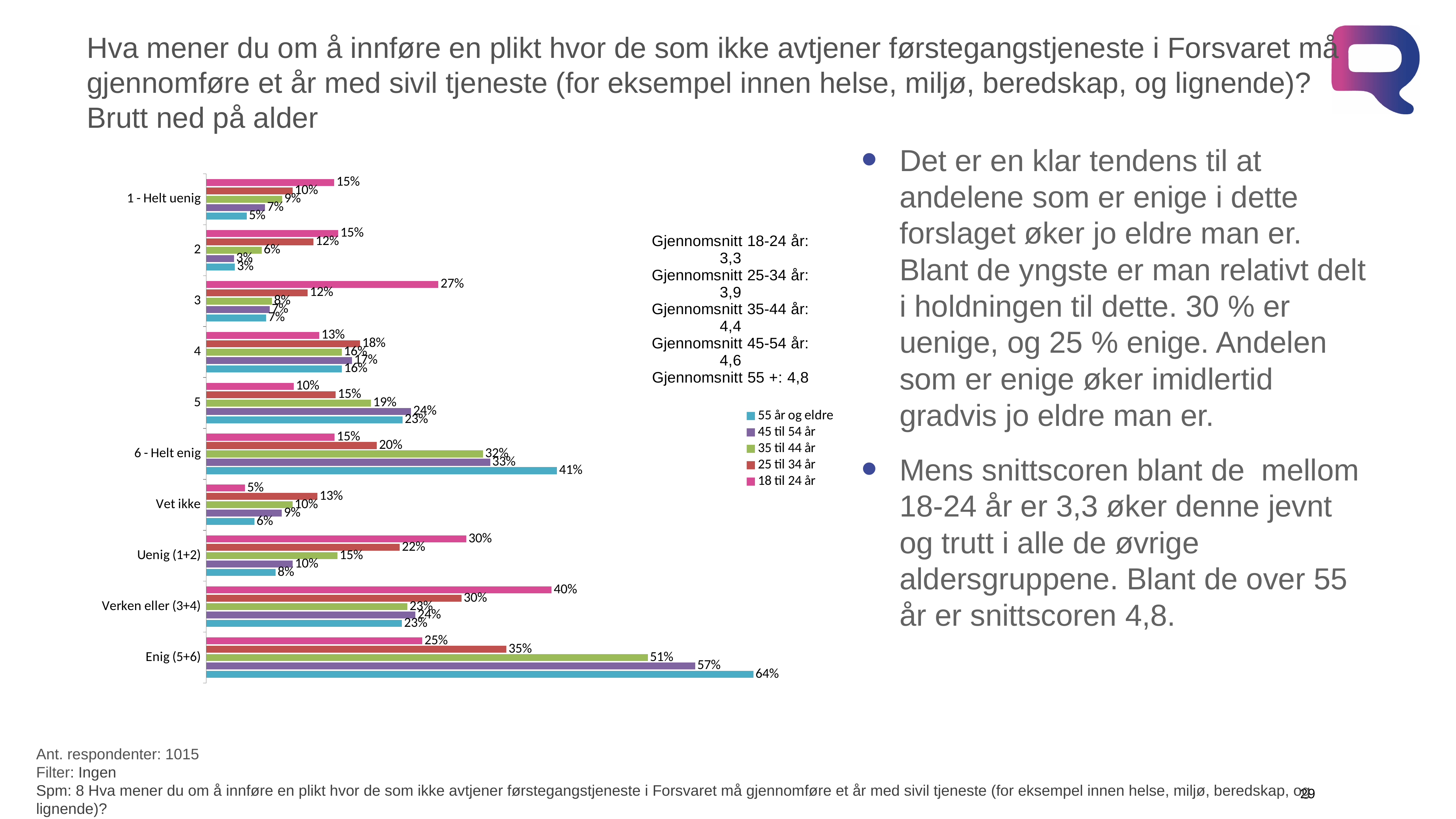

# Hva mener du om å innføre en plikt hvor de som ikke avtjener førstegangstjeneste i Forsvaret må gjennomføre et år med sivil tjeneste (for eksempel innen helse, miljø, beredskap, og lignende)? Brutt ned på alder
Det er en klar tendens til at andelene som er enige i dette forslaget øker jo eldre man er. Blant de yngste er man relativt delt i holdningen til dette. 30 % er uenige, og 25 % enige. Andelen som er enige øker imidlertid gradvis jo eldre man er.
Mens snittscoren blant de  mellom 18-24 år er 3,3 øker denne jevnt og trutt i alle de øvrige aldersgruppene. Blant de over 55 år er snittscoren 4,8.

### Chart

| Category | 18 til 24 år | 25 til 34 år | 35 til 44 år | 45 til 54 år | 55 år og eldre |
|---|---|---|---|---|---|
| 1 - Helt uenig | 0.14884570530393246 | 0.10031885357188694 | 0.08826902420790367 | 0.06837169619920747 | 0.04722001009072995 |
| 2 | 0.15346678037927536 | 0.12464789933084054 | 0.06433138300590052 | 0.03230065766233964 | 0.033371445155474334 |
| 3 | 0.26988869625945905 | 0.11802220376656868 | 0.07637008887174082 | 0.07373415951085911 | 0.0696424236127341 |
| 4 | 0.13150333220599417 | 0.17882602974022416 | 0.1574595472961749 | 0.16949936009232452 | 0.1577672588606215 |
| 5 | 0.10183362966381194 | 0.150520119653656 | 0.1915759479583819 | 0.2381742495418007 | 0.2282296549205572 |
| 6 - Helt enig | 0.1493260016584166 | 0.19839930481710522 | 0.3217159357783788 | 0.3300679855669383 | 0.4077266770281571 |
| Vet ikke | 0.04513585452911061 | 0.12926558911971925 | 0.10027807288152248 | 0.08785189142653187 | 0.05604253033172225 |
| Uenig (1+2) | 0.30231248568320773 | 0.22496675290272755 | 0.15260040721380422 | 0.10067235386154709 | 0.0805914552462043 |
| Verken eller (3+4) | 0.401392028465453 | 0.29684823350679285 | 0.23382963616791566 | 0.24323351960318354 | 0.22740968247335555 |
| Enig (5+6) | 0.25115963132222857 | 0.34891942447076124 | 0.5132918837367606 | 0.5682422351087388 | 0.6359563319487143 |
Ant. respondenter: 1015
Filter: Ingen
Spm: 8 Hva mener du om å innføre en plikt hvor de som ikke avtjener førstegangstjeneste i Forsvaret må gjennomføre et år med sivil tjeneste (for eksempel innen helse, miljø, beredskap, og lignende)?
29